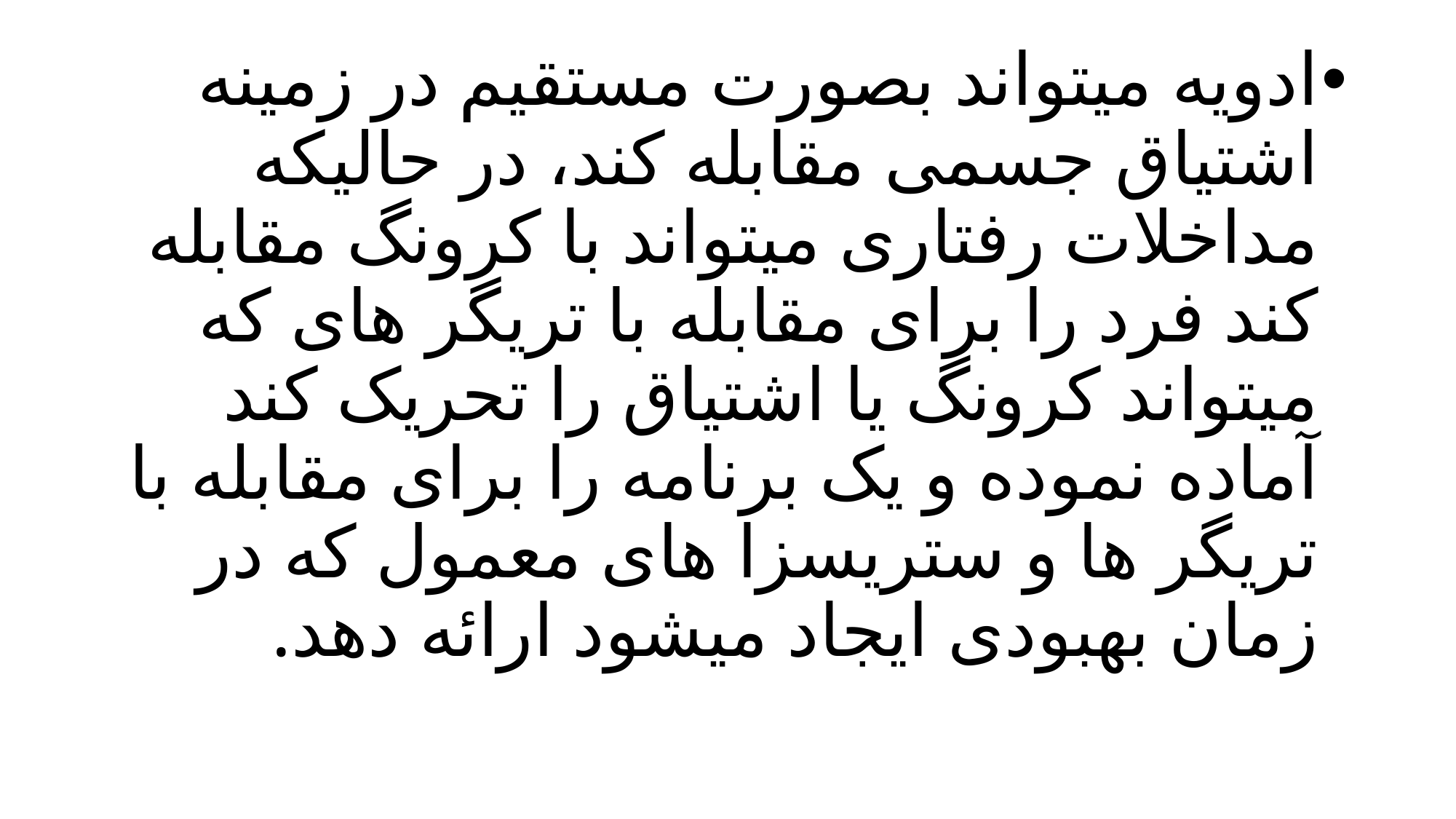

ادویه میتواند بصورت مستقیم در زمینه اشتیاق جسمی مقابله کند، در حالیکه مداخلات رفتاری میتواند با کرونگ مقابله کند فرد را برای مقابله با تریگر های که میتواند کرونگ یا اشتیاق را تحریک کند آماده نموده و یک برنامه را برای مقابله با تریگر ها و ستریسزا های معمول که در زمان بهبودی ایجاد میشود ارائه دهد.